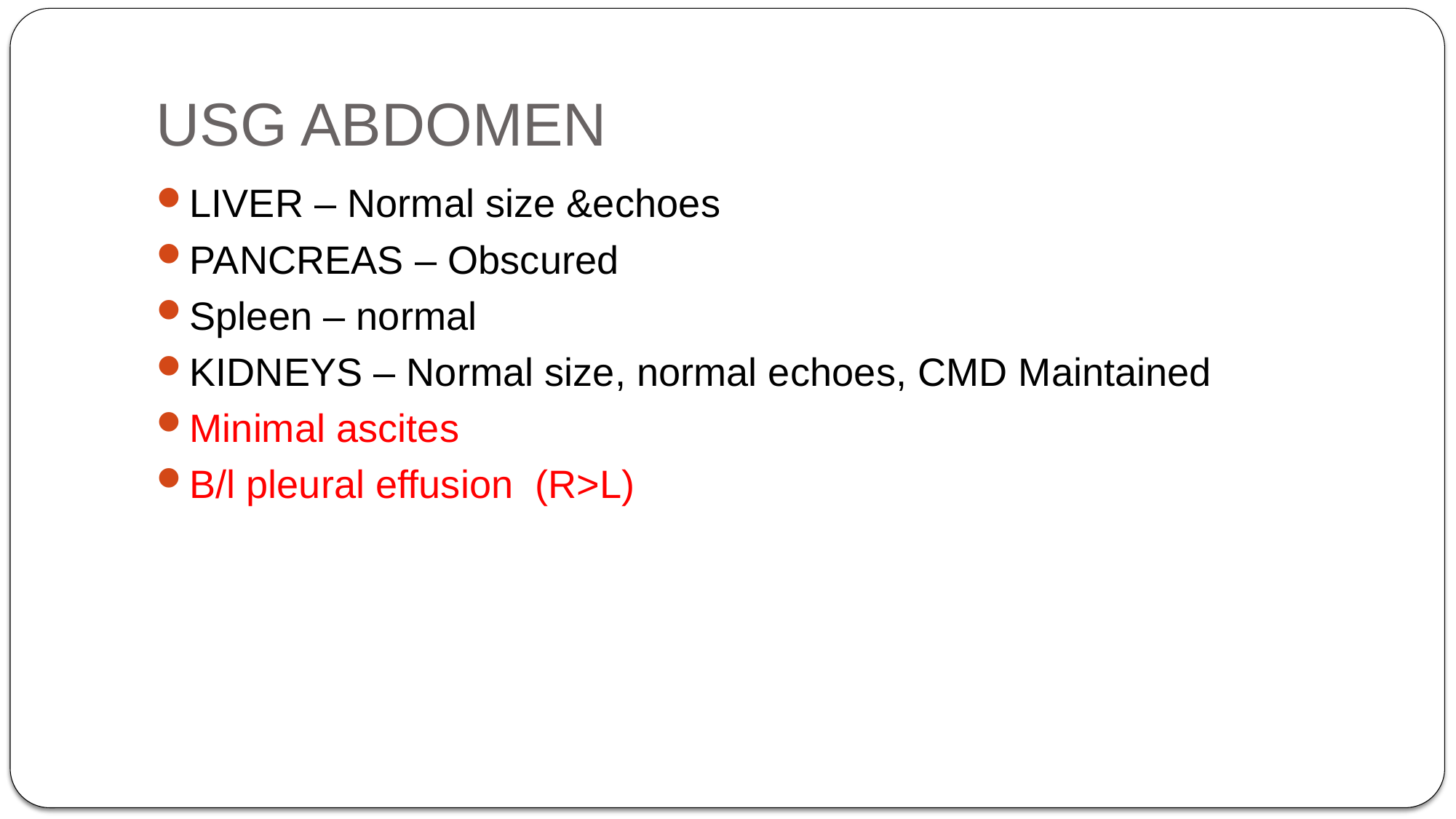

# USG ABDOMEN
LIVER – Normal size &echoes
PANCREAS – Obscured
Spleen – normal
KIDNEYS – Normal size, normal echoes, CMD Maintained
Minimal ascites
B/l pleural effusion  (R>L)